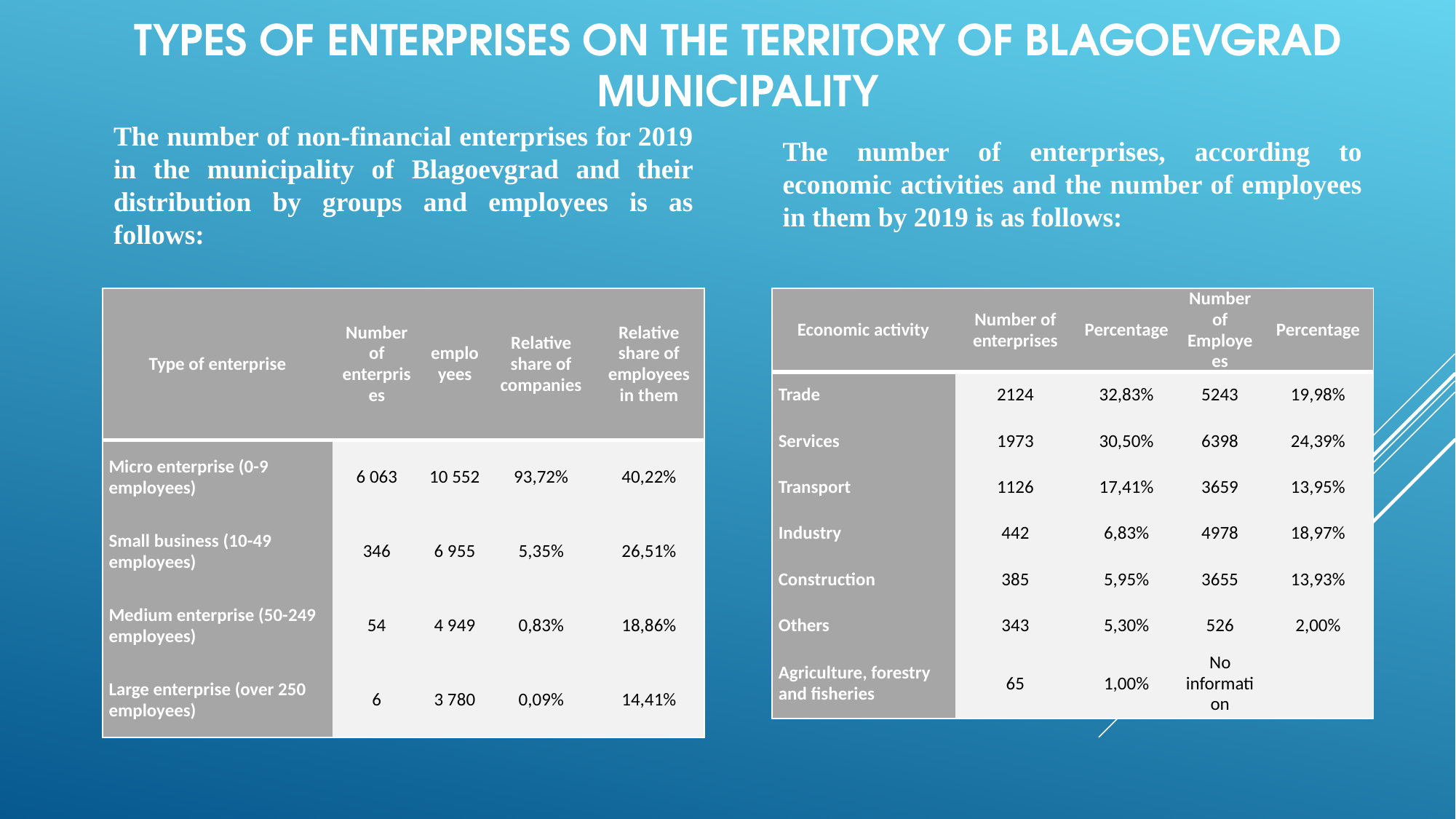

# Types of enterprises on the territory of Blagoevgrad Municipality
The number of non-financial enterprises for 2019 in the municipality of Blagoevgrad and their distribution by groups and employees is as follows:
The number of enterprises, according to economic activities and the number of employees in them by 2019 is as follows:
| Type of enterprise | Number of enterprises | employees | Relative share of companies | Relative share of employees in them |
| --- | --- | --- | --- | --- |
| Micro enterprise (0-9 employees) | 6 063 | 10 552 | 93,72% | 40,22% |
| Small business (10-49 employees) | 346 | 6 955 | 5,35% | 26,51% |
| Medium enterprise (50-249 employees) | 54 | 4 949 | 0,83% | 18,86% |
| Large enterprise (over 250 employees) | 6 | 3 780 | 0,09% | 14,41% |
| Economic activity | Number of enterprises | Percentage | Number of Employees | Percentage |
| --- | --- | --- | --- | --- |
| Trade | 2124 | 32,83% | 5243 | 19,98% |
| Services | 1973 | 30,50% | 6398 | 24,39% |
| Transport | 1126 | 17,41% | 3659 | 13,95% |
| Industry | 442 | 6,83% | 4978 | 18,97% |
| Construction | 385 | 5,95% | 3655 | 13,93% |
| Others | 343 | 5,30% | 526 | 2,00% |
| Agriculture, forestry and fisheries | 65 | 1,00% | No information |  |